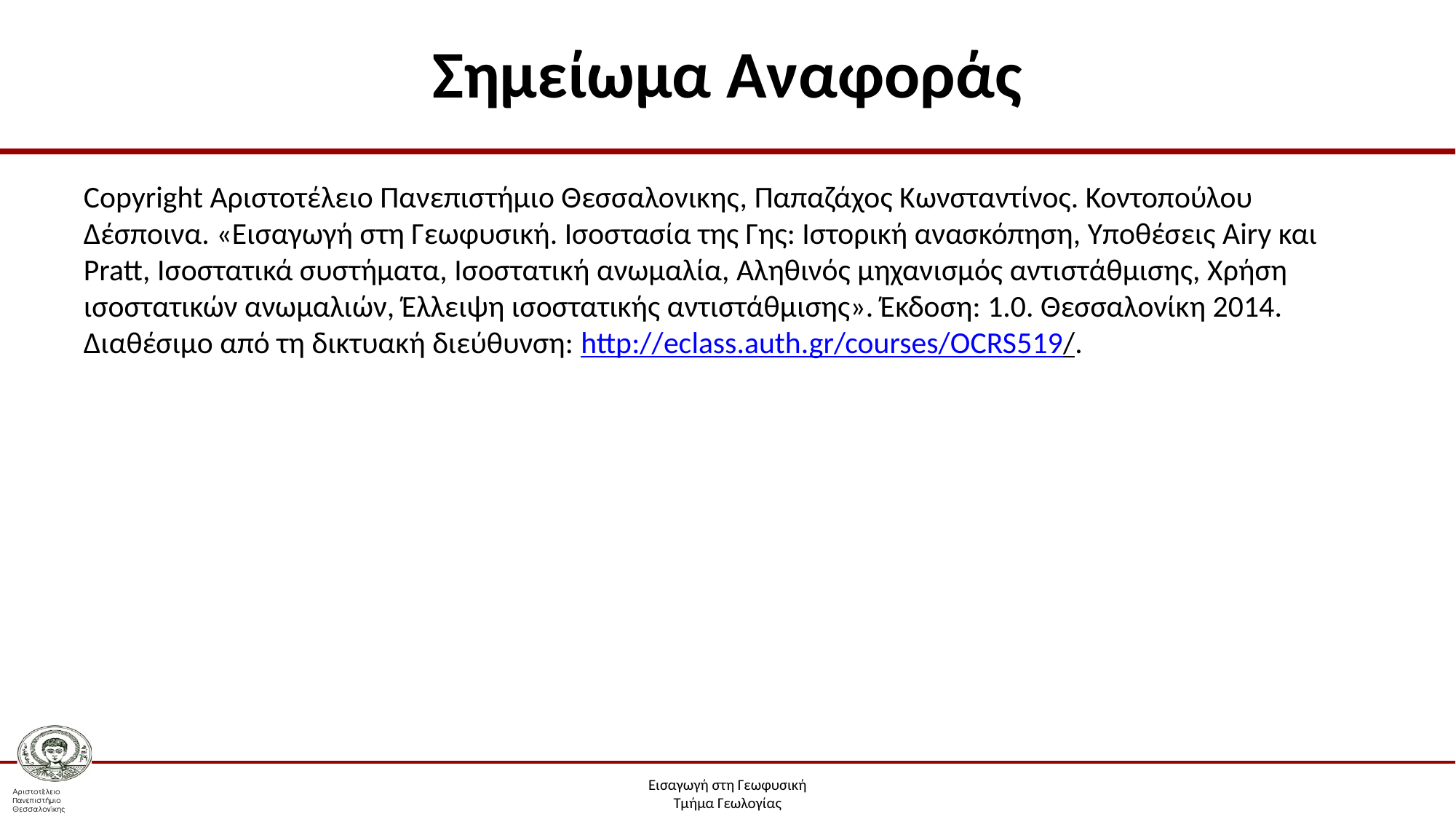

# Σημείωμα Αναφοράς
Copyright Αριστοτέλειο Πανεπιστήμιο Θεσσαλονικης, Παπαζάχος Κωνσταντίνος. Κοντοπούλου Δέσποινα. «Εισαγωγή στη Γεωφυσική. Ισοστασία της Γης: Ιστορική ανασκόπηση, Υποθέσεις Airy και Pratt, Ισοστατικά συστήματα, Ισοστατική ανωμαλία, Αληθινός μηχανισμός αντιστάθμισης, Χρήση ισοστατικών ανωμαλιών, Έλλειψη ισοστατικής αντιστάθμισης». Έκδοση: 1.0. Θεσσαλονίκη 2014. Διαθέσιμο από τη δικτυακή διεύθυνση: http://eclass.auth.gr/courses/OCRS519/.